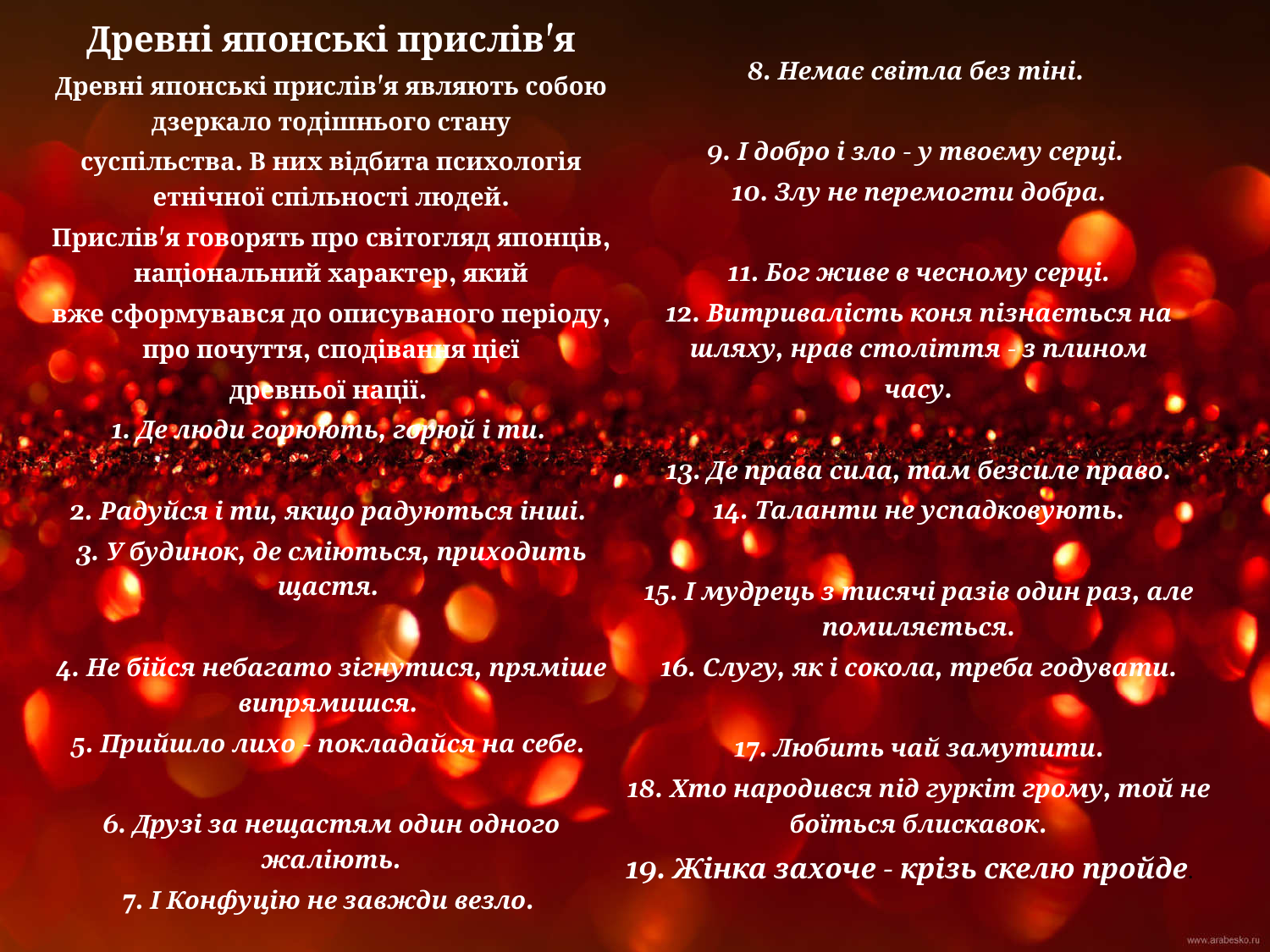

Древні японські прислів'я
Древні японські прислів'я являють собою дзеркало тодішнього стану
суспільства. В них відбита психологія етнічної спільності людей.
Прислів'я говорять про світогляд японців, національний характер, який
вже сформувався до описуваного періоду, про почуття, сподівання цієї
древньої нації.
1. Де люди горюють, горюй і ти.

2. Радуйся і ти, якщо радуються інші.
3. У будинок, де сміються, приходить щастя.

4. Не бійся небагато зігнутися, пряміше випрямишся.
5. Прийшло лихо - покладайся на себе.

6. Друзі за нещастям один одного жаліють.
7. І Конфуцію не завжди везло.

8. Немає світла без тіні.

9. І добро і зло - у твоєму серці.
10. Злу не перемогти добра.

11. Бог живе в чесному серці.
12. Витривалість коня пізнається на шляху, нрав століття - з плином
часу.

13. Де права сила, там безсиле право.
14. Таланти не успадковують.

15. І мудрець з тисячі разів один раз, але помиляється.
16. Слугу, як і сокола, треба годувати.

17. Любить чай замутити.
18. Хто народився під гуркіт грому, той не боїться блискавок.
19. Жінка захоче - крізь скелю пройде.